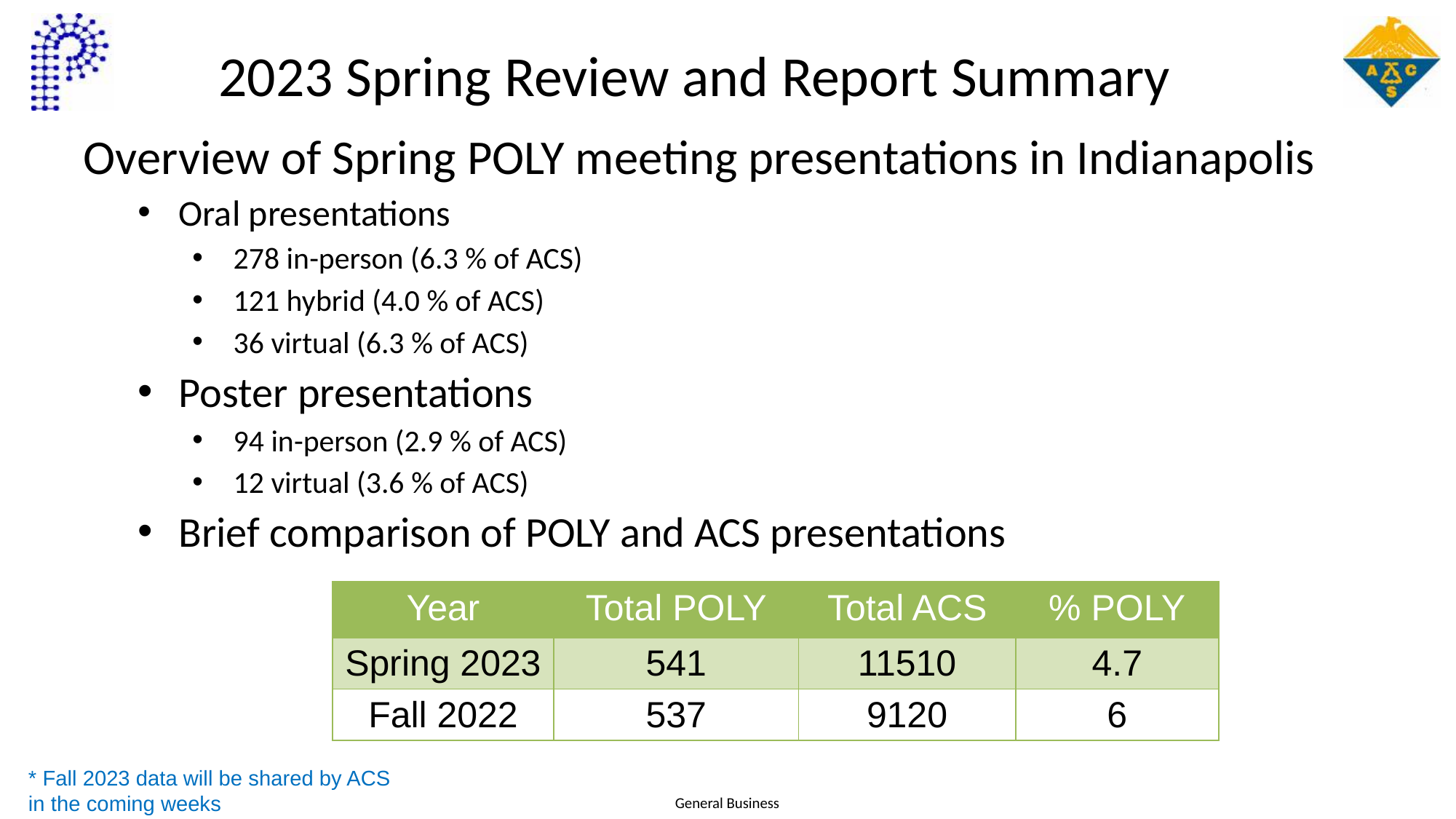

# 2023 Spring Review and Report Summary
Overview of Spring POLY meeting presentations in Indianapolis
Oral presentations
278 in-person (6.3 % of ACS)
121 hybrid (4.0 % of ACS)
36 virtual (6.3 % of ACS)
Poster presentations
94 in-person (2.9 % of ACS)
12 virtual (3.6 % of ACS)
Brief comparison of POLY and ACS presentations
| Year | Total POLY | Total ACS | % POLY |
| --- | --- | --- | --- |
| Spring 2023 | 541 | 11510 | 4.7 |
| Fall 2022 | 537 | 9120 | 6 |
* Fall 2023 data will be shared by ACS in the coming weeks